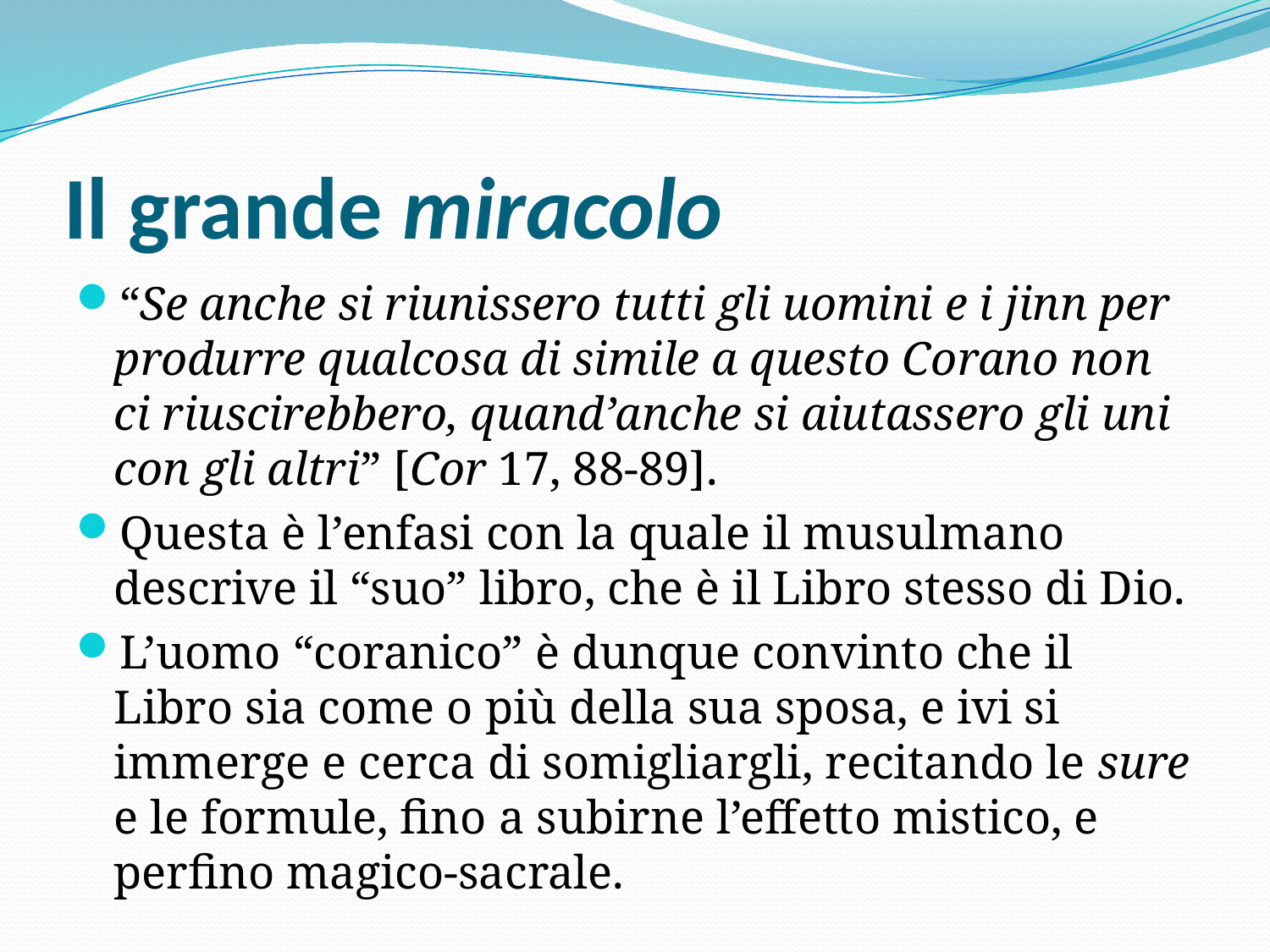

# Il grande miracolo
“Se anche si riunissero tutti gli uomini e i jinn per produrre qualcosa di simile a questo Corano non ci riuscirebbero, quand’anche si aiutassero gli uni con gli altri” [Cor 17, 88-89].
Questa è l’enfasi con la quale il musulmano descrive il “suo” libro, che è il Libro stesso di Dio.
L’uomo “coranico” è dunque convinto che il Libro sia come o più della sua sposa, e ivi si immerge e cerca di somigliargli, recitando le sure e le formule, fino a subirne l’effetto mistico, e perfino magico-sacrale.